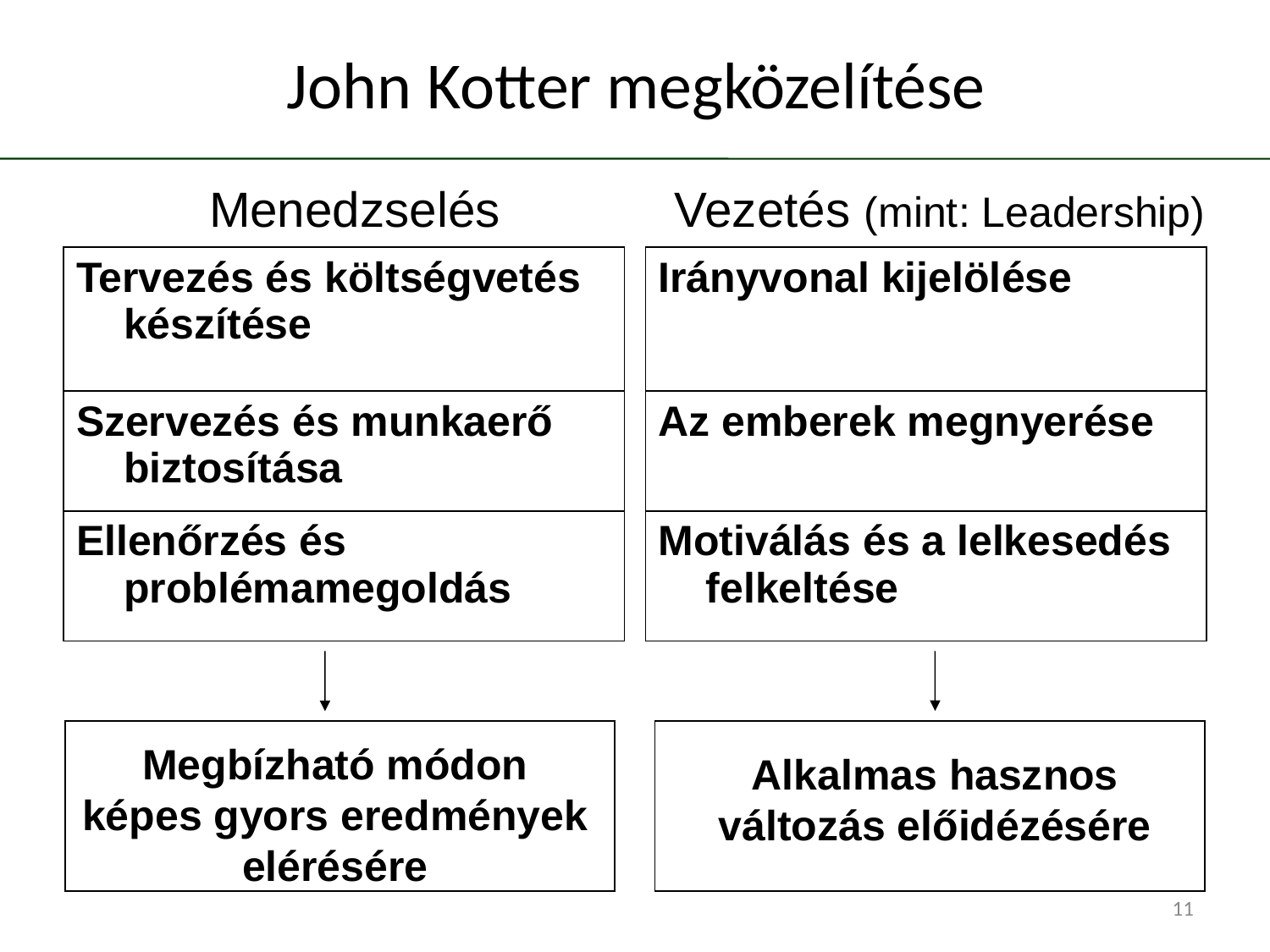

# John Kotter megközelítése
Menedzselés
Vezetés (mint: Leadership)
| Tervezés és költségvetés készítése |
| --- |
| Szervezés és munkaerő biztosítása |
| Ellenőrzés és problémamegoldás |
| Irányvonal kijelölése |
| --- |
| Az emberek megnyerése |
| Motiválás és a lelkesedés felkeltése |

Megbízható módon képes gyors eredmények elérésére
Alkalmas hasznos változás előidézésére
11